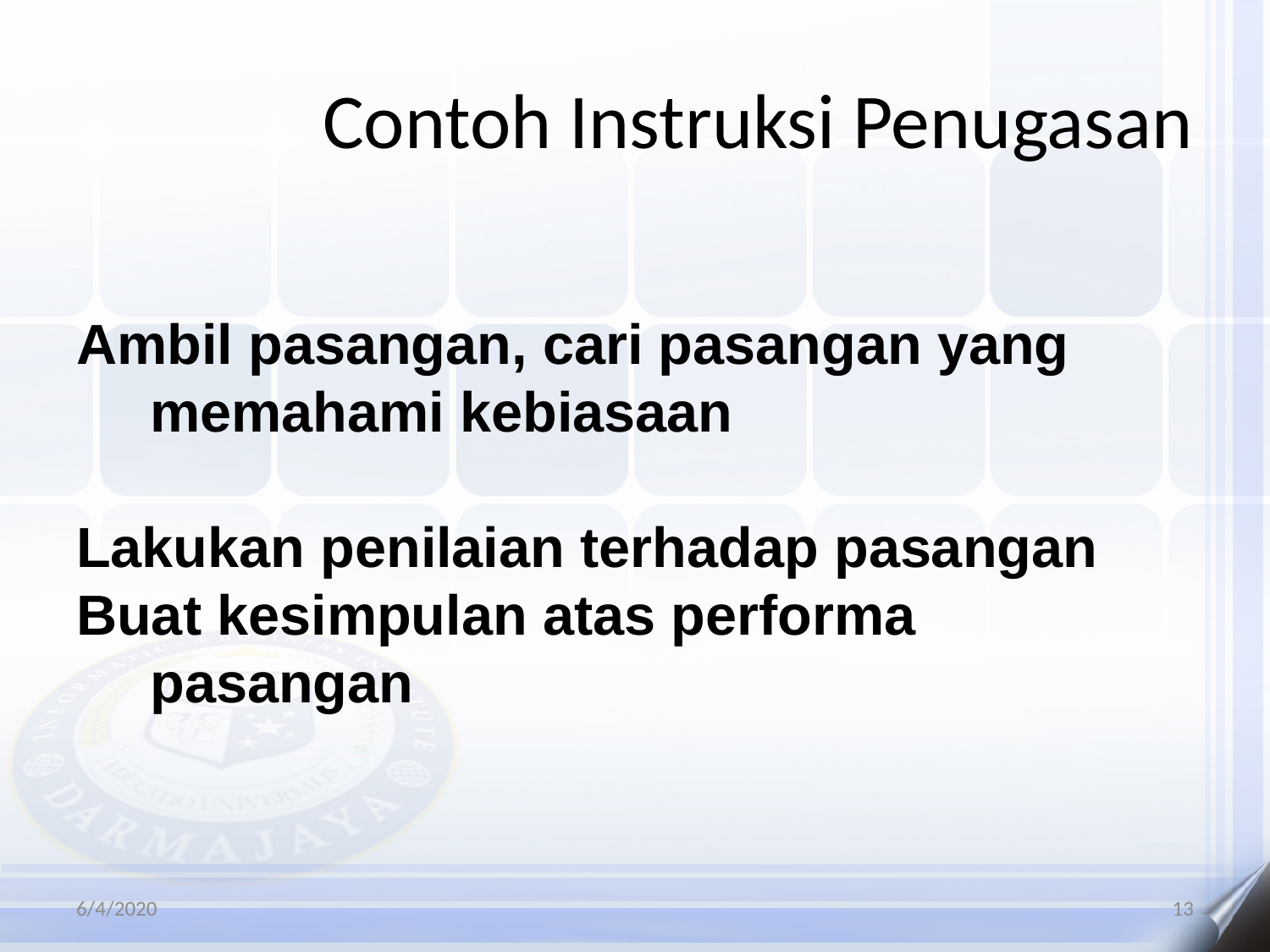

# Contoh Instruksi Penugasan
Ambil pasangan, cari pasangan yang memahami kebiasaan

Lakukan penilaian terhadap pasangan
Buat kesimpulan atas performa pasangan

6/4/2020
13